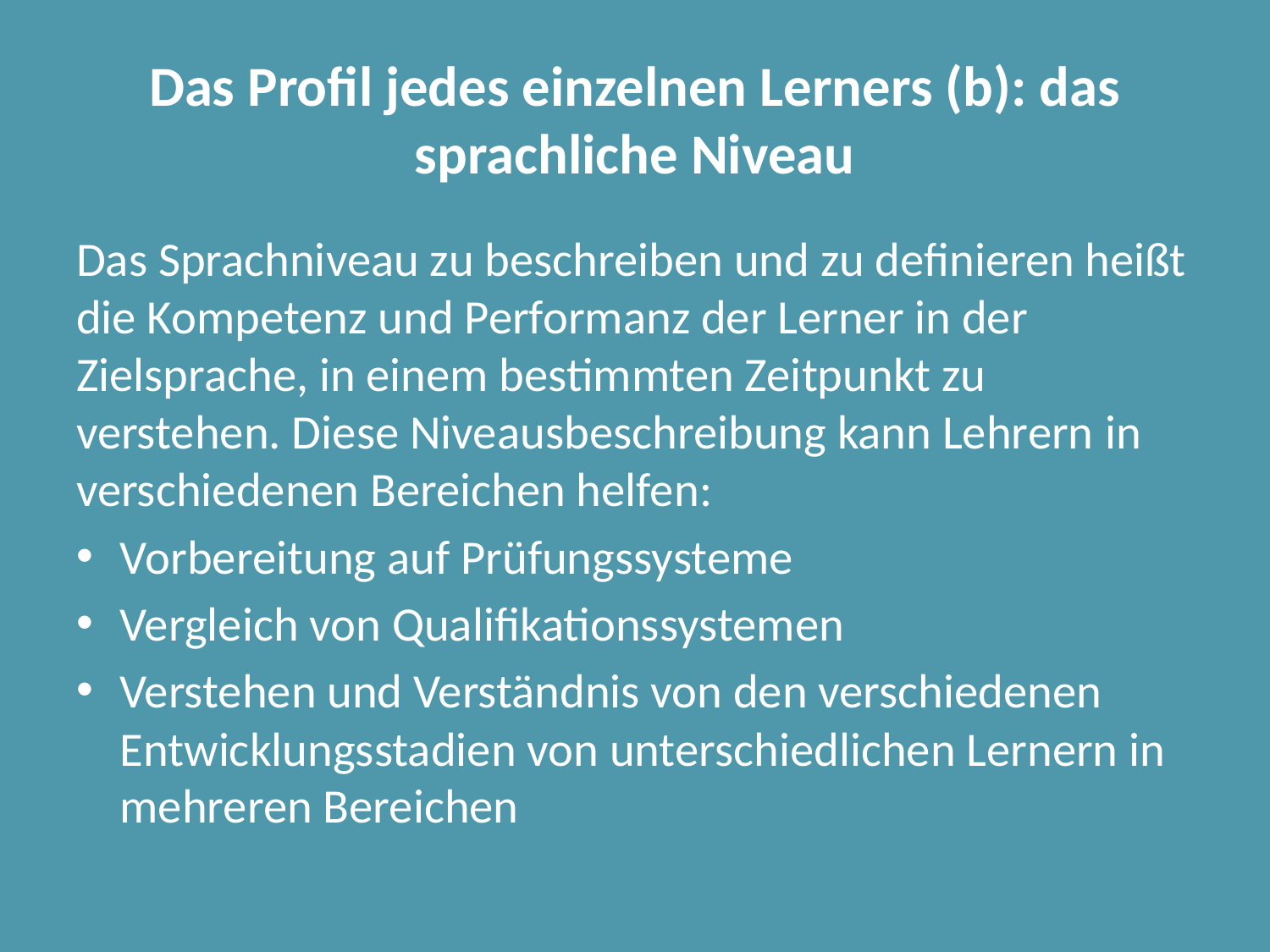

# Das Profil jedes einzelnen Lerners (b): das sprachliche Niveau
Das Sprachniveau zu beschreiben und zu definieren heißt die Kompetenz und Performanz der Lerner in der Zielsprache, in einem bestimmten Zeitpunkt zu verstehen. Diese Niveausbeschreibung kann Lehrern in verschiedenen Bereichen helfen:
Vorbereitung auf Prüfungssysteme
Vergleich von Qualifikationssystemen
Verstehen und Verständnis von den verschiedenen Entwicklungsstadien von unterschiedlichen Lernern in mehreren Bereichen